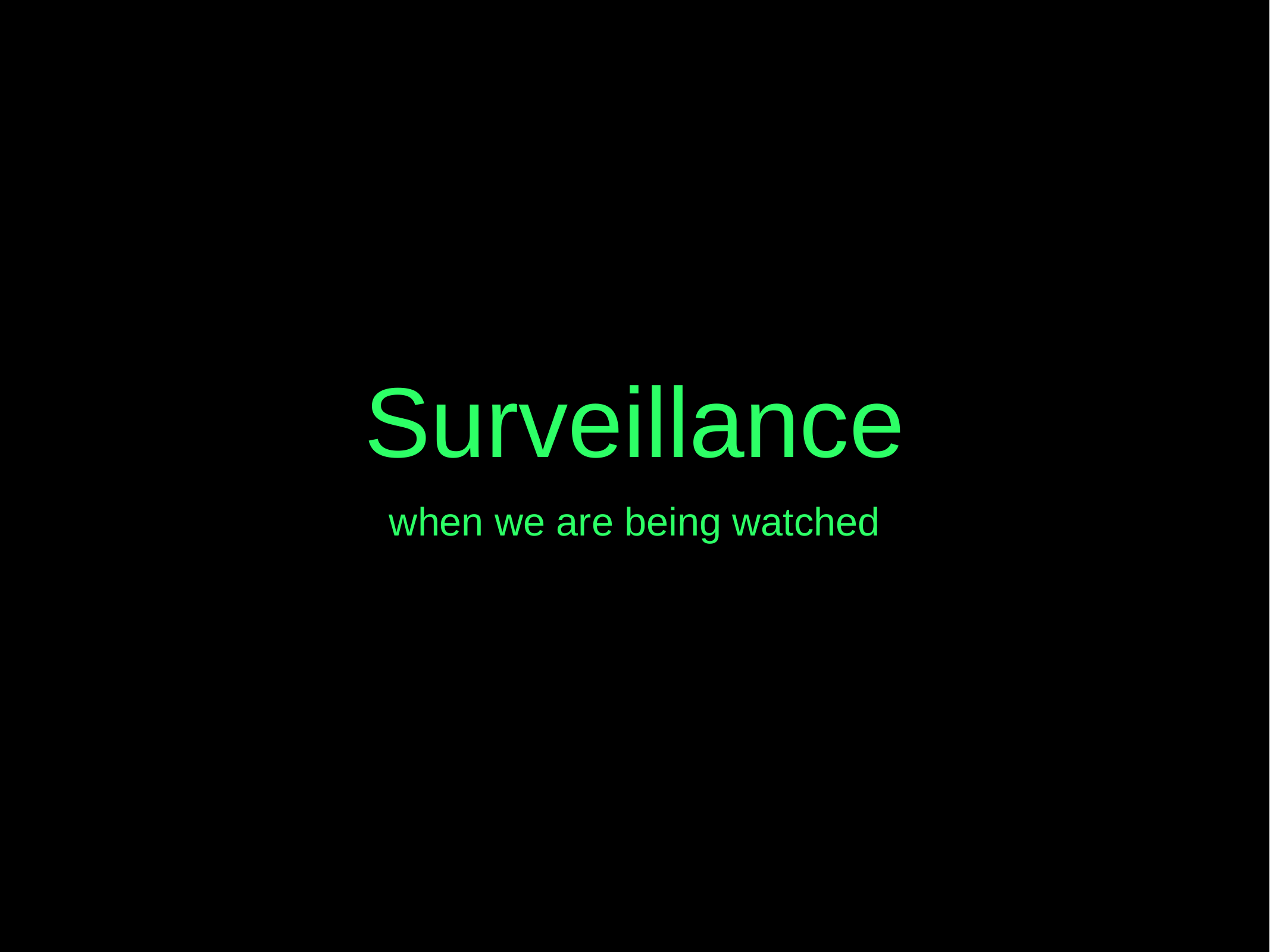

# Surveillance
when we are being watched